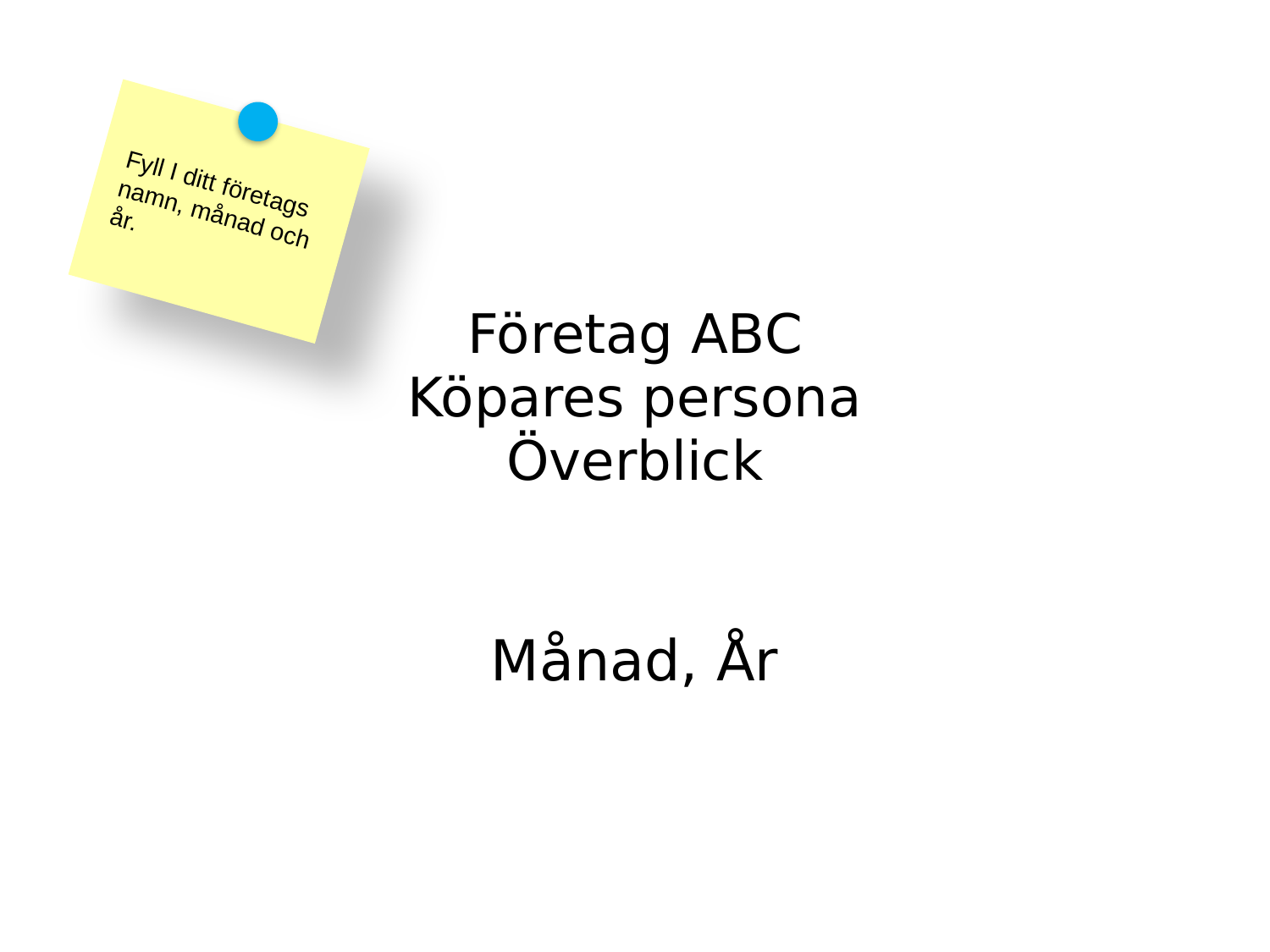

Fyll I ditt företags namn, månad och år.
# Företag ABC Köpares persona Överblick

Månad, År